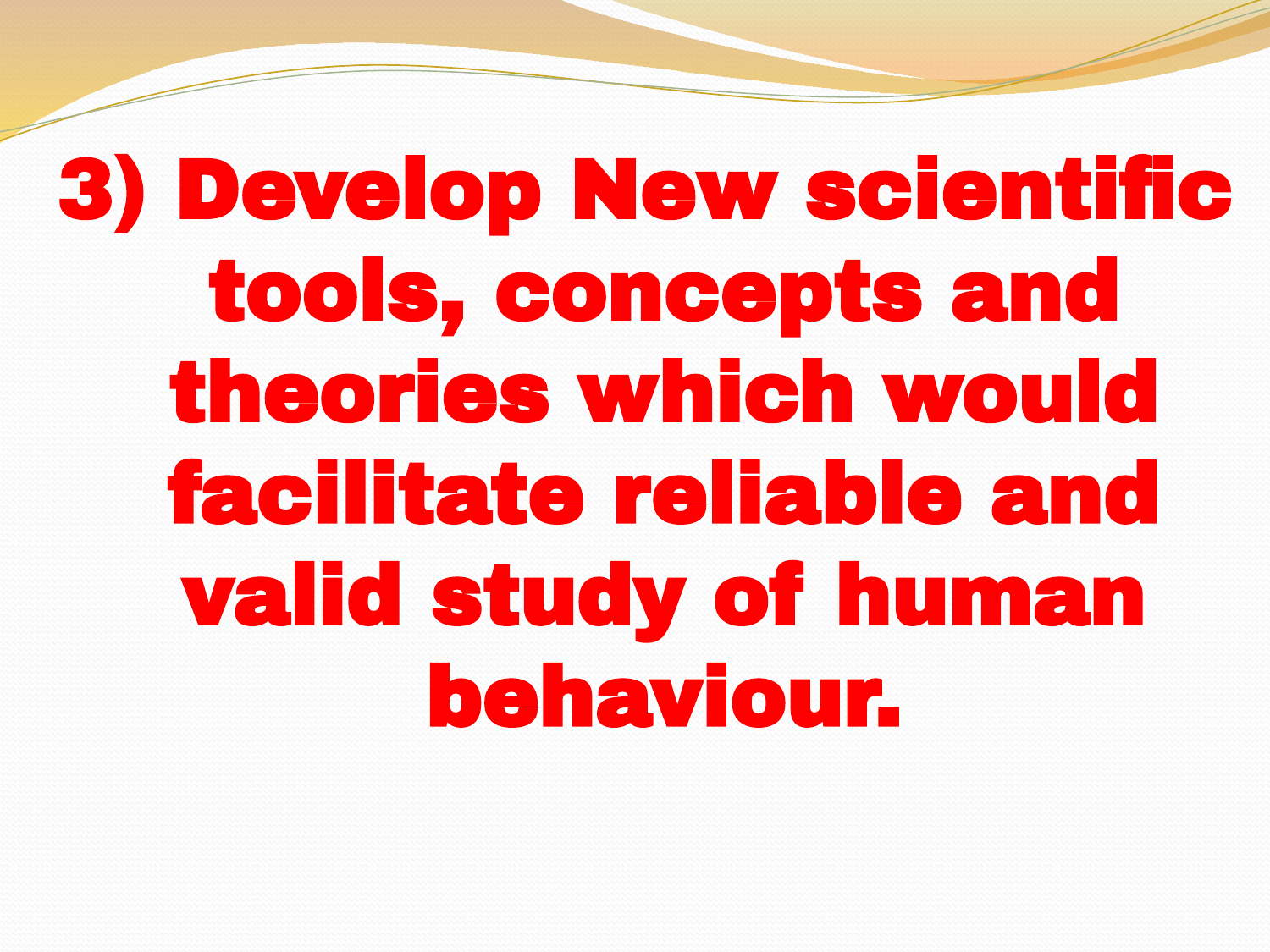

#
3) Develop New scientific tools, concepts and theories which would facilitate reliable and valid study of human behaviour.